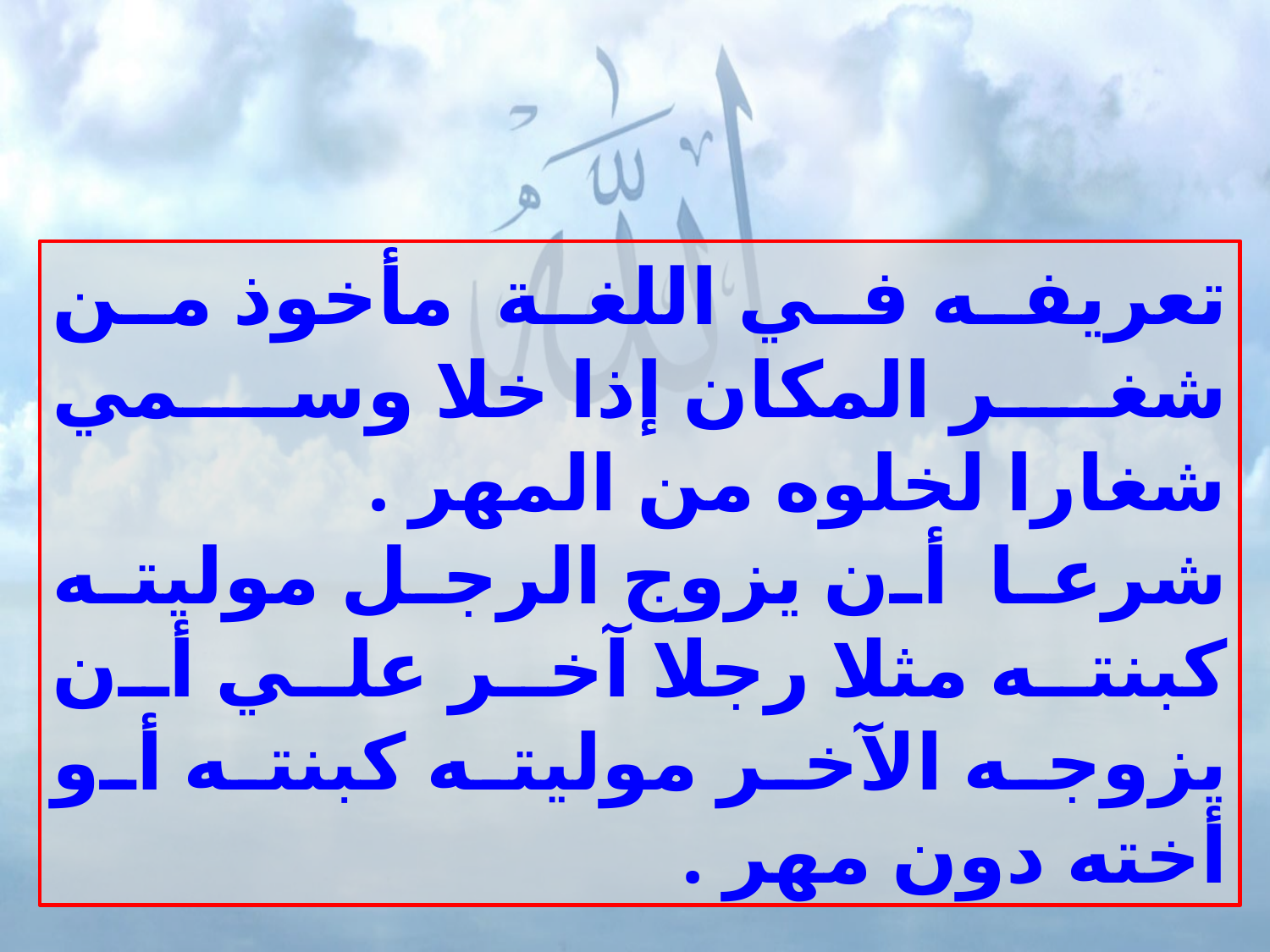

تعريفه في اللغة  مأخوذ من شغر المكان إذا خلا وسمي شغارا لخلوه من المهر .
شرعا  أن يزوج الرجل موليته كبنته مثلا رجلا آخر علي أن يزوجه الآخر موليته كبنته أو أخته دون مهر .